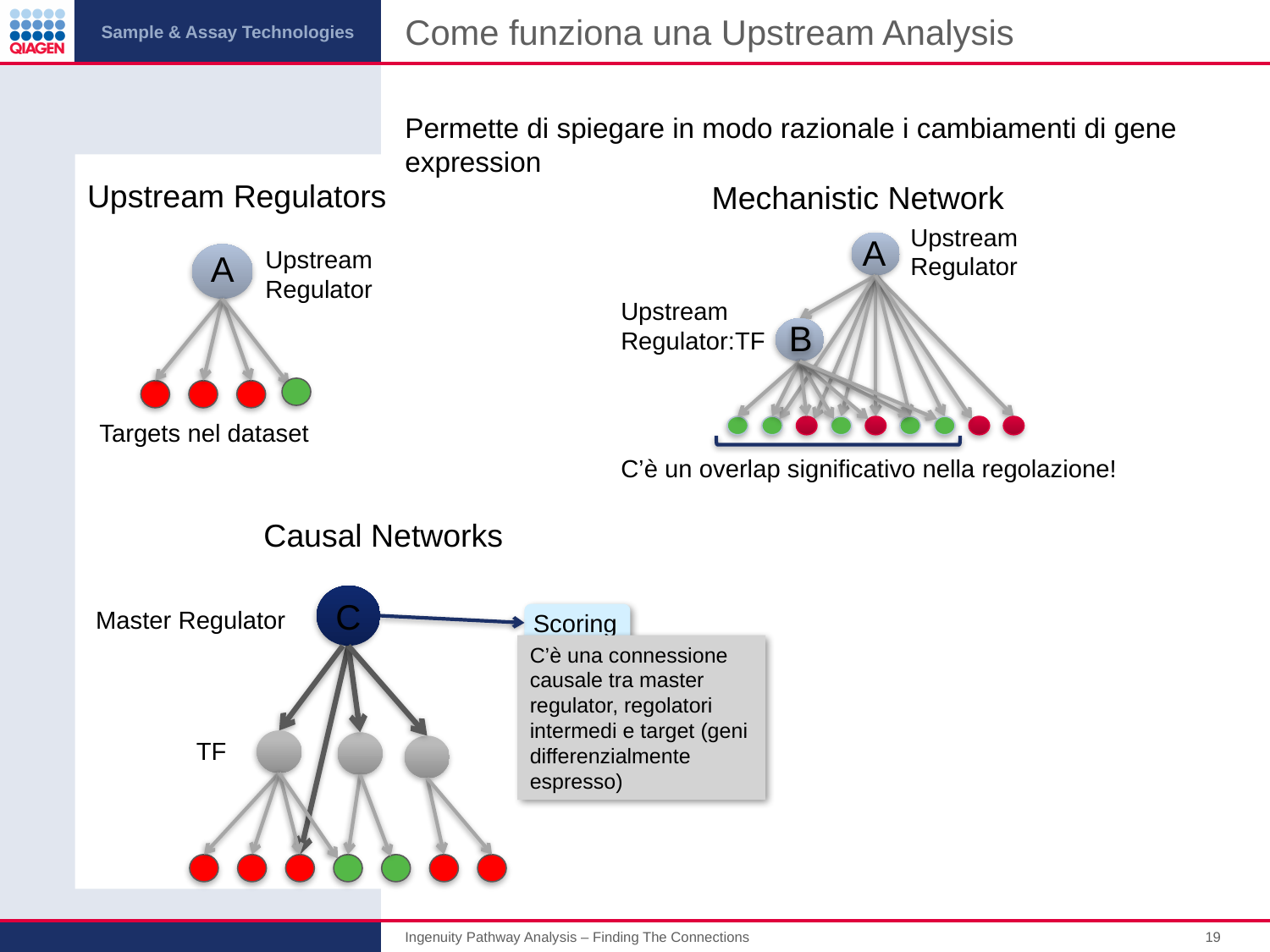

# Come funziona una Upstream Analysis
Permette di spiegare in modo razionale i cambiamenti di gene expression
Upstream Regulators
Mechanistic Network
Upstream Regulator
A

Upstream Regulator:TF
B

C’è un overlap significativo nella regolazione!
Upstream Regulator
A

Targets nel dataset
Causal Networks
C

Master Regulator
TF
 Scoring
C’è una connessione causale tra master regulator, regolatori intermedi e target (geni differenzialmente espresso)
Ingenuity Pathway Analysis – Finding The Connections
19